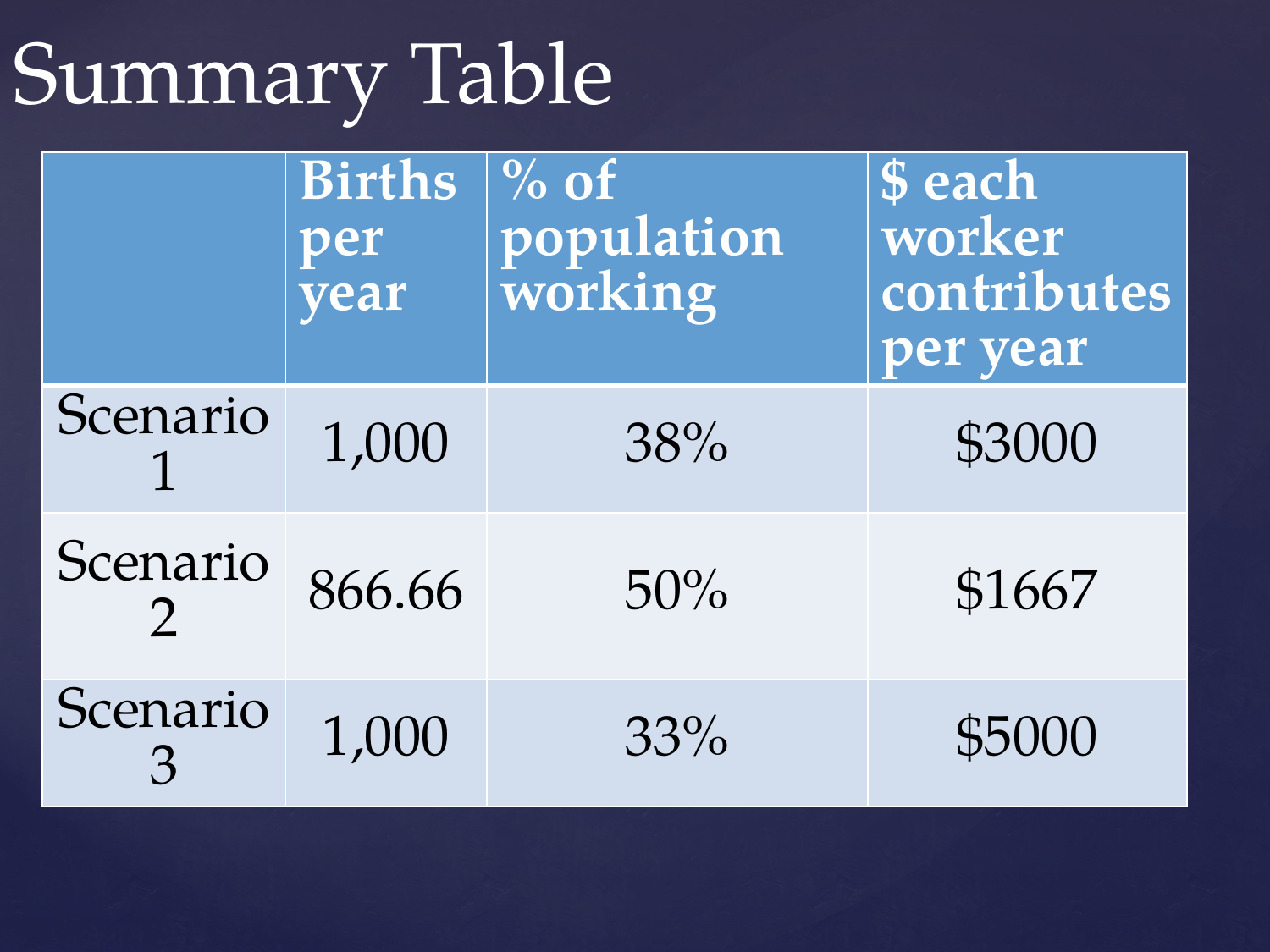

# Summary Table
|  | Births per year | % of population working | $ each worker contributes per year |
| --- | --- | --- | --- |
| Scenario 1 | 1,000 | 38% | $3000 |
| Scenario 2 | 866.66 | 50% | $1667 |
| Scenario 3 | 1,000 | 33% | $5000 |